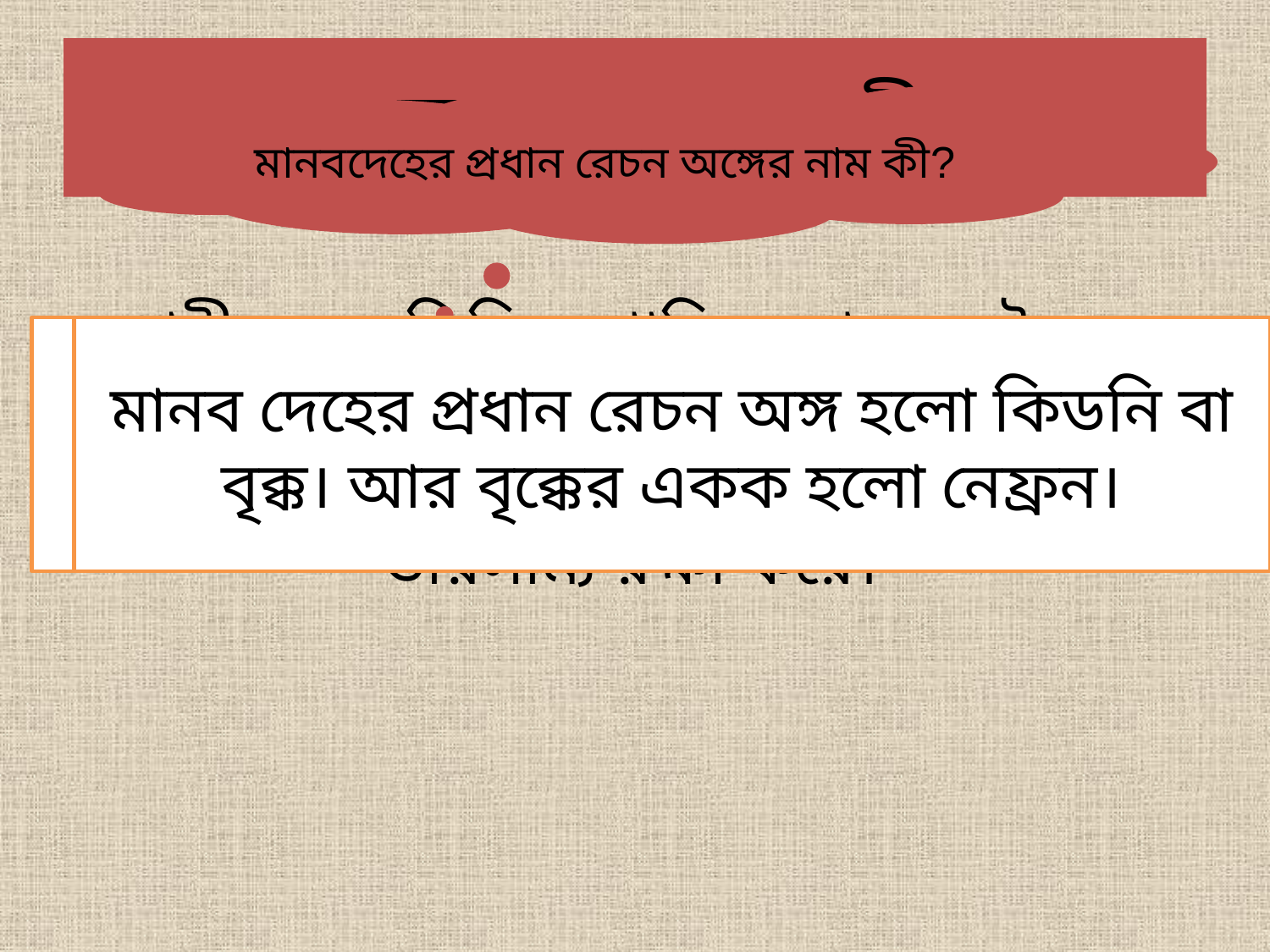

# রেচনতন্ত্রের কাজ কী?
মানবদেহের প্রধান রেচন অঙ্গের নাম কী?
শরীরের অতিরিক্ত পানি,লবণ এবং জৈব পদার্থগুলো সাধারণত রেচনের মাধ্যমে দেহ থেকে বের করে দিয়ে বৃক্ক দেহের শারীরবৃত্তীয় ভারসাম্য রক্ষা করে।
মানব দেহের প্রধান রেচন অঙ্গ হলো কিডনি বা বৃক্ক। আর বৃক্কের একক হলো নেফ্রন।